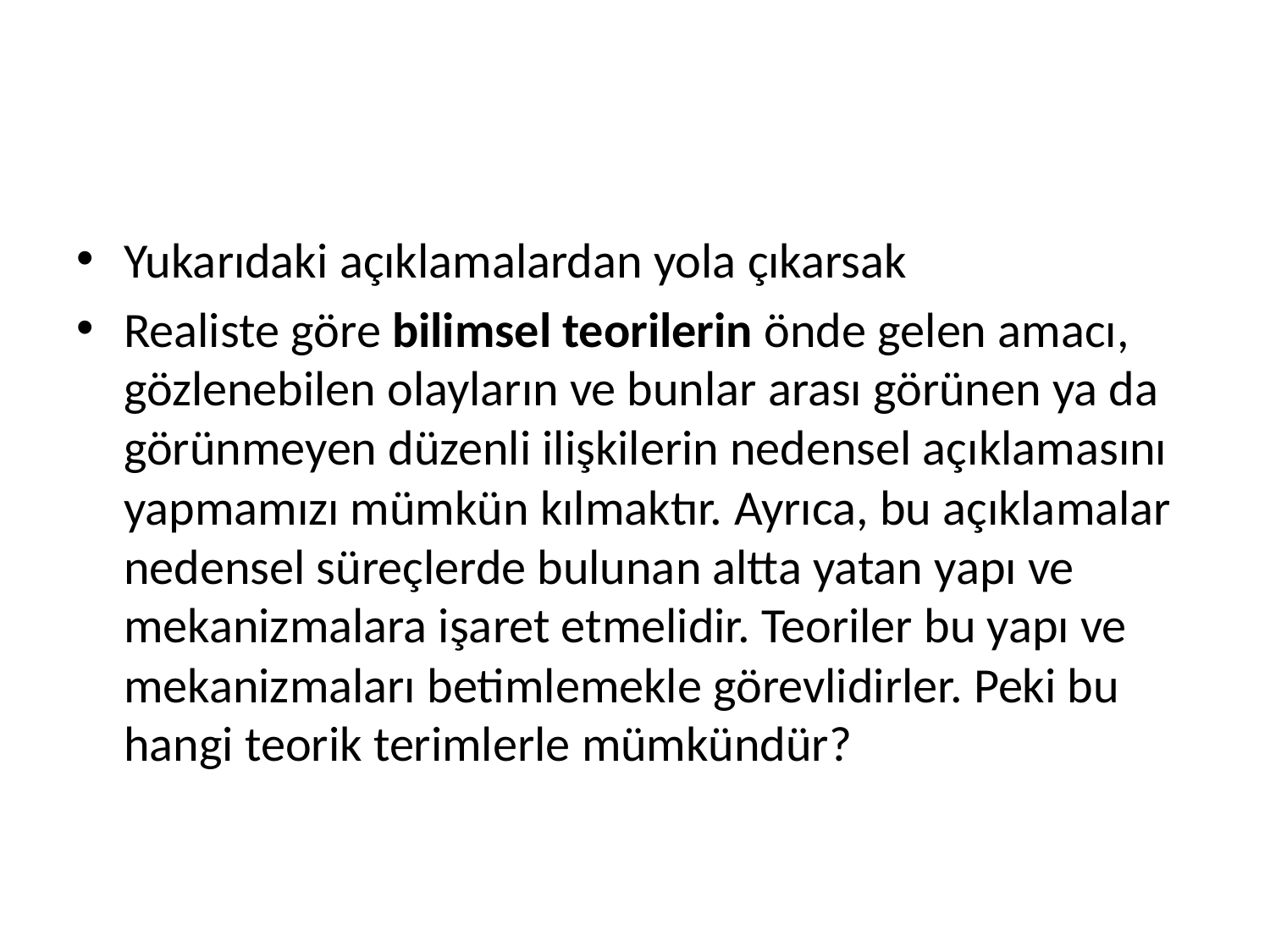

#
Yukarıdaki açıklamalardan yola çıkarsak
Realiste göre bilimsel teorilerin önde gelen amacı, gözlenebilen olayların ve bunlar arası görünen ya da görünmeyen düzenli ilişkilerin nedensel açıklamasını yapmamızı mümkün kılmaktır. Ayrıca, bu açıklamalar nedensel süreçlerde bulunan altta yatan yapı ve mekanizmalara işaret etmelidir. Teoriler bu yapı ve mekanizmaları betimlemekle görevlidirler. Peki bu hangi teorik terimlerle mümkündür?